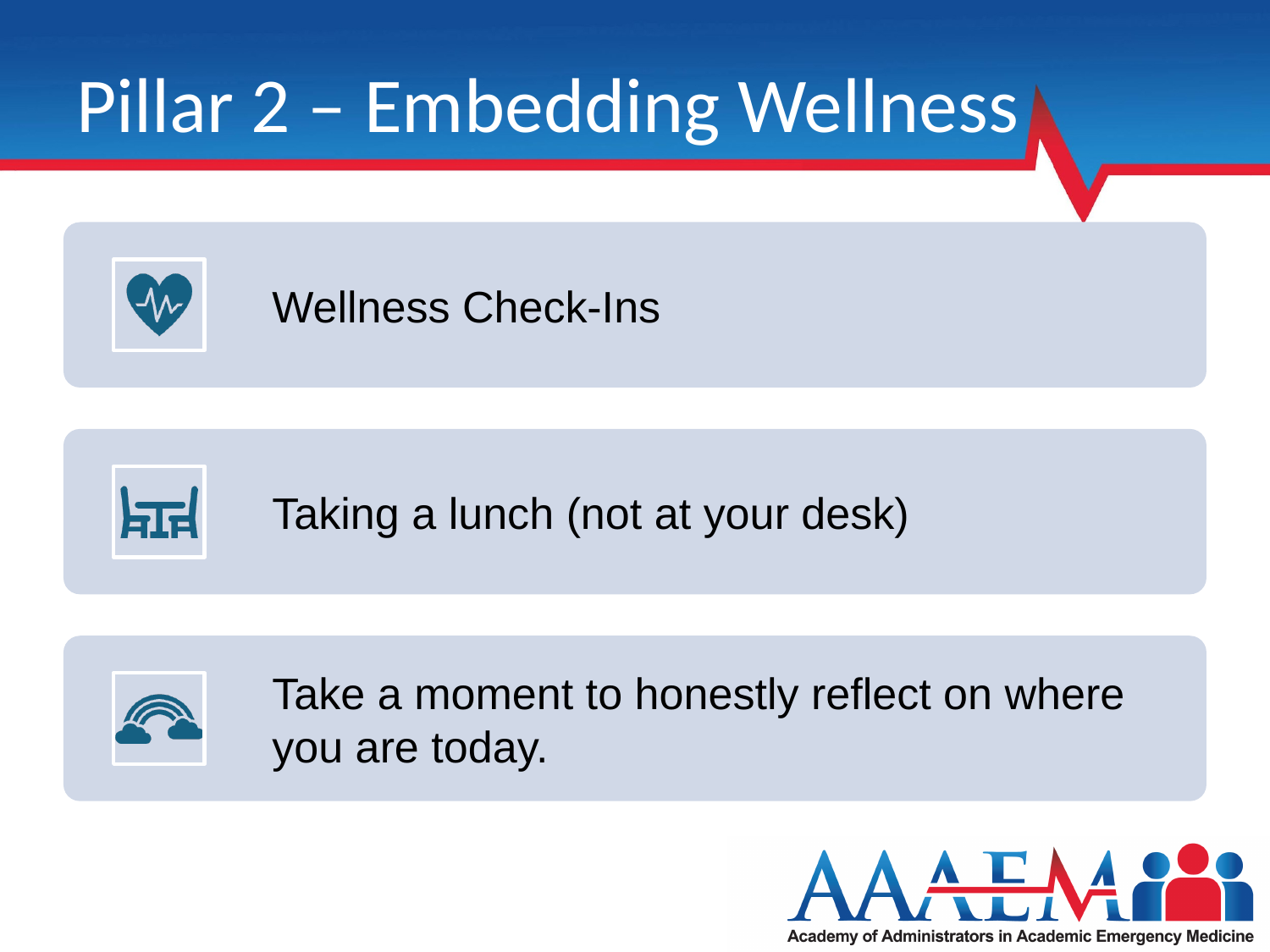

# Pillar 2 – Embedding Wellness
Wellness Check-Ins

Taking a lunch (not at your desk)
Take a moment to honestly reflect on where you are today.